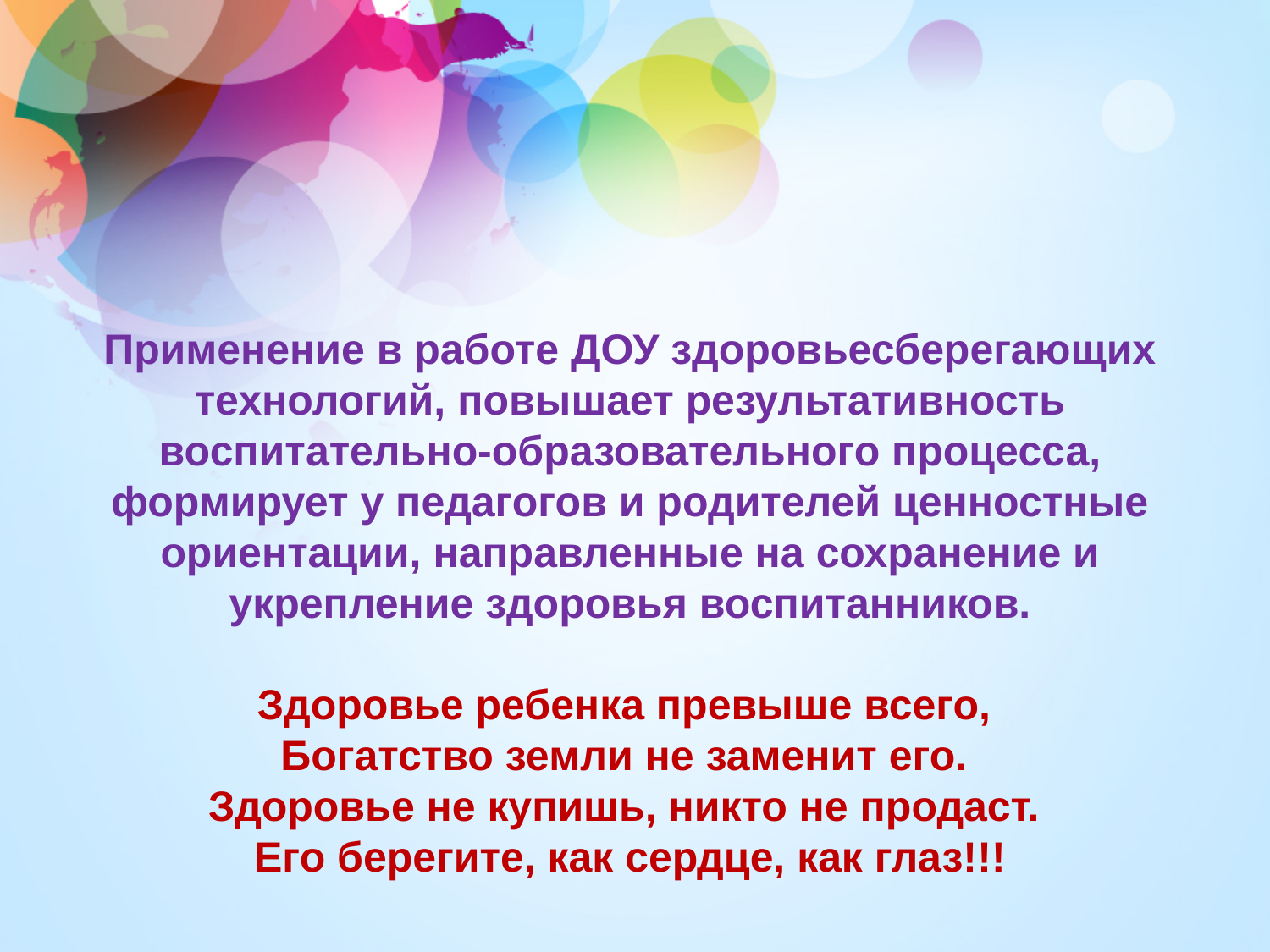

Применение в работе ДОУ здоровьесберегающих технологий, повышает результативность воспитательно-образовательного процесса, формирует у педагогов и родителей ценностные ориентации, направленные на сохранение и укрепление здоровья воспитанников.

Здоровье ребенка превыше всего,
Богатство земли не заменит его.
Здоровье не купишь, никто не продаст.
Его берегите, как сердце, как глаз!!!